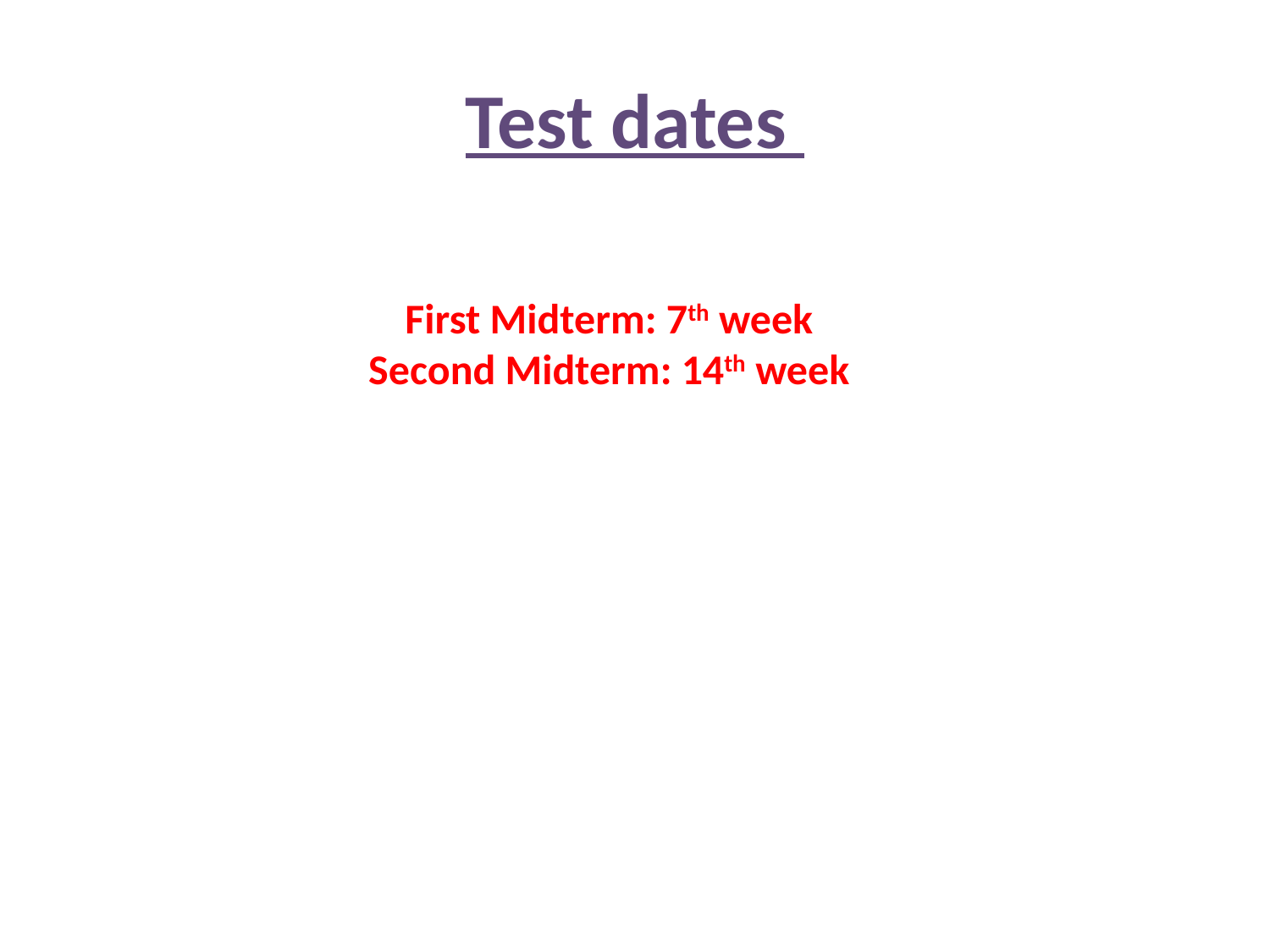

# Test dates
First Midterm: 7th week
 Second Midterm: 14th week